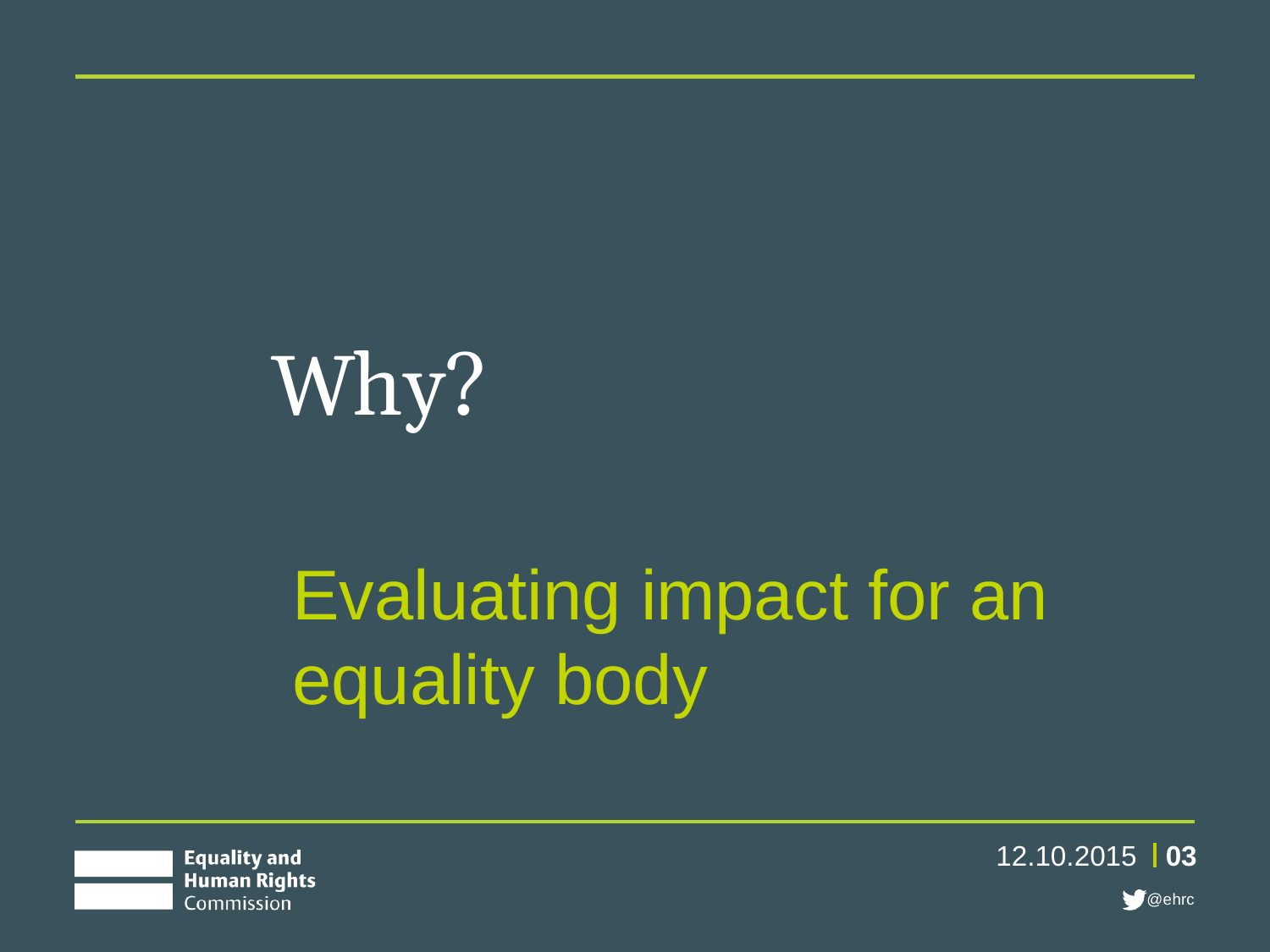

# Why?

Evaluating impact for an equality body
12.10.2015
03